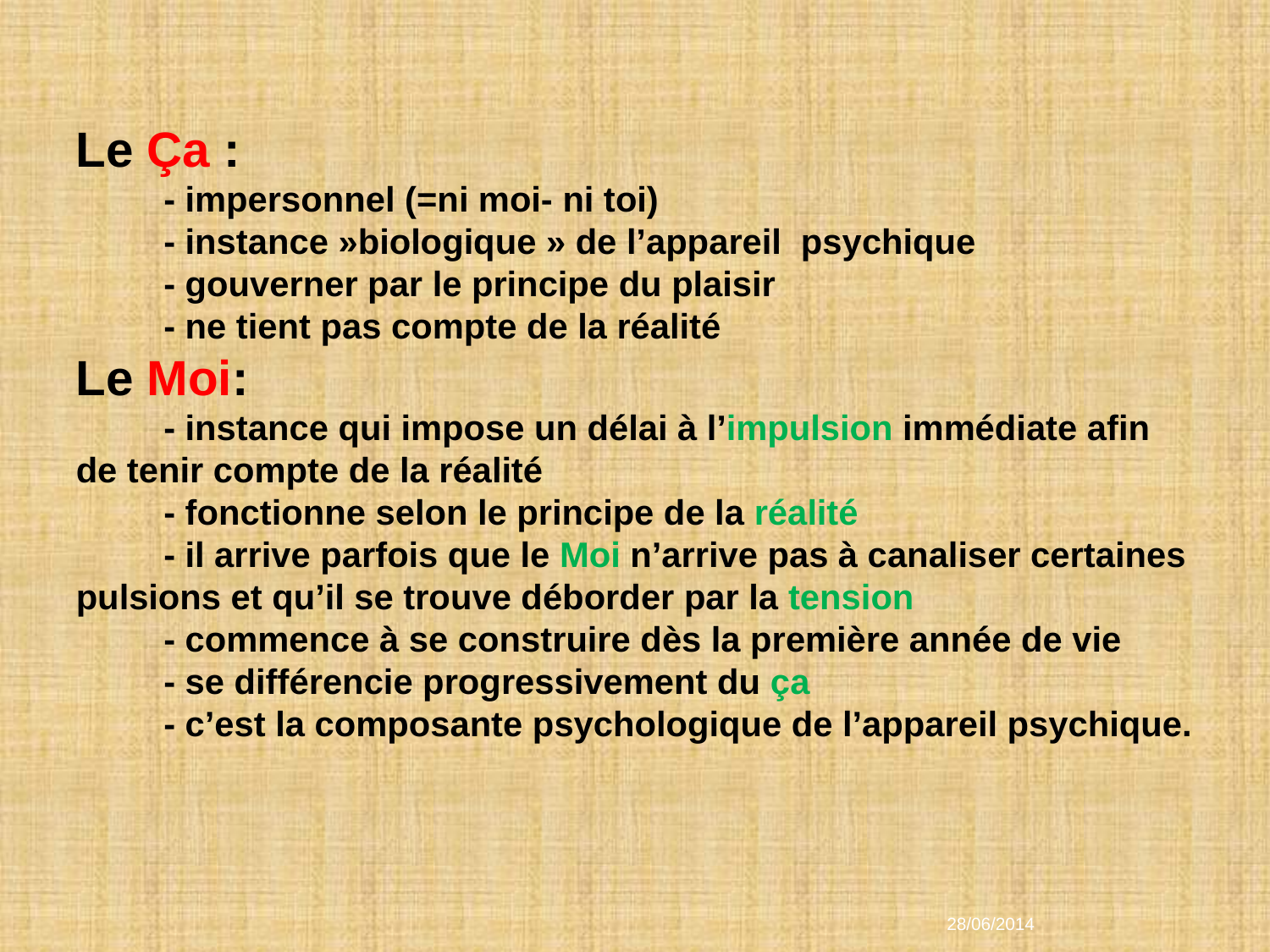

# Le Ça : - impersonnel (=ni moi- ni toi) - instance »biologique » de l’appareil  psychique - gouverner par le principe du plaisir - ne tient pas compte de la réalité Le Moi: - instance qui impose un délai à l’impulsion immédiate afin de tenir compte de la réalité - fonctionne selon le principe de la réalité - il arrive parfois que le Moi n’arrive pas à canaliser certaines pulsions et qu’il se trouve déborder par la tension - commence à se construire dès la première année de vie - se différencie progressivement du ça - c’est la composante psychologique de l’appareil psychique.
NASSIM OMAR
28/06/2014
32